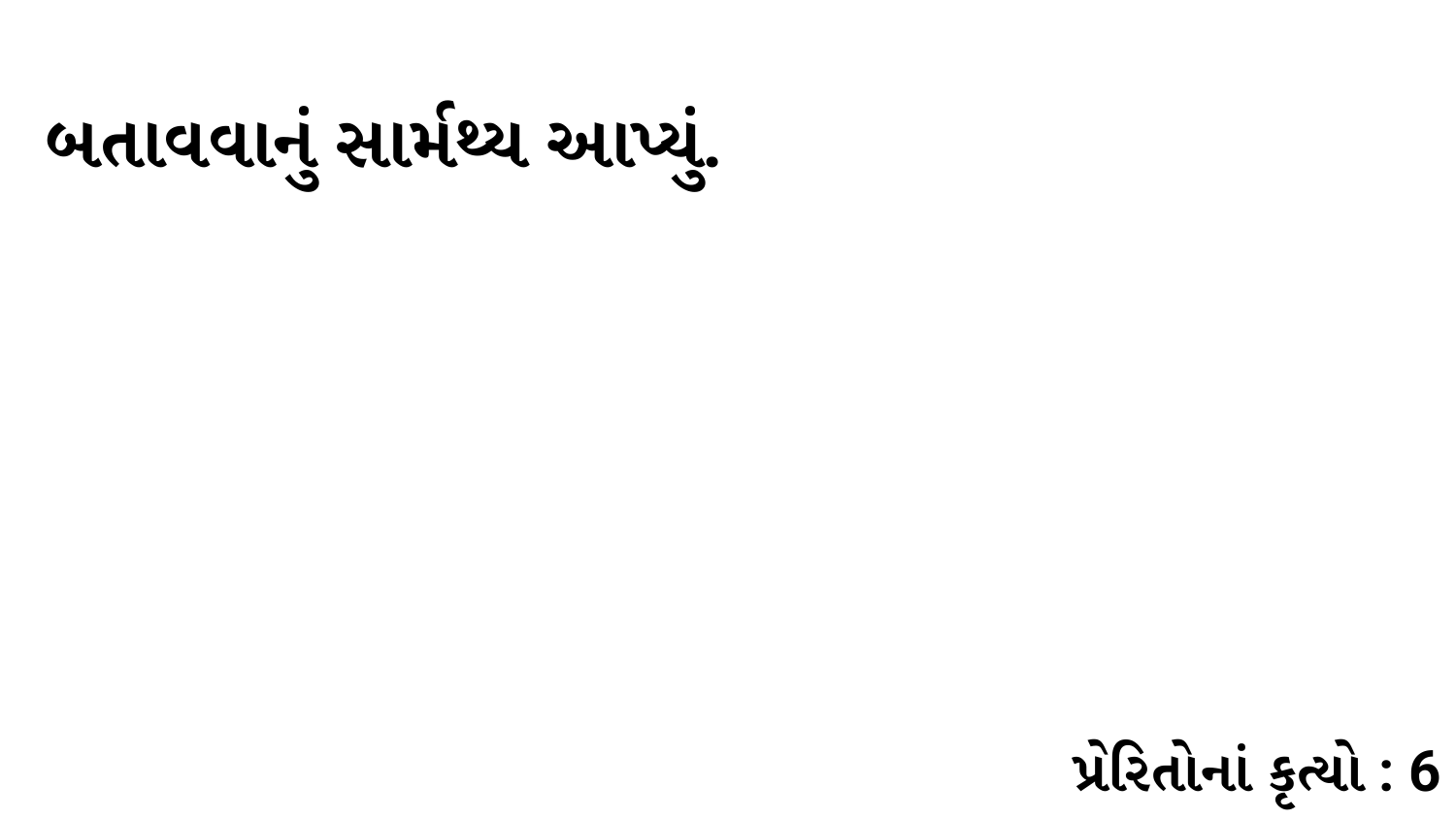

બતાવવાનું સાર્મથ્ય આપ્યું.
પ્રેરિતોનાં કૃત્યો : 6